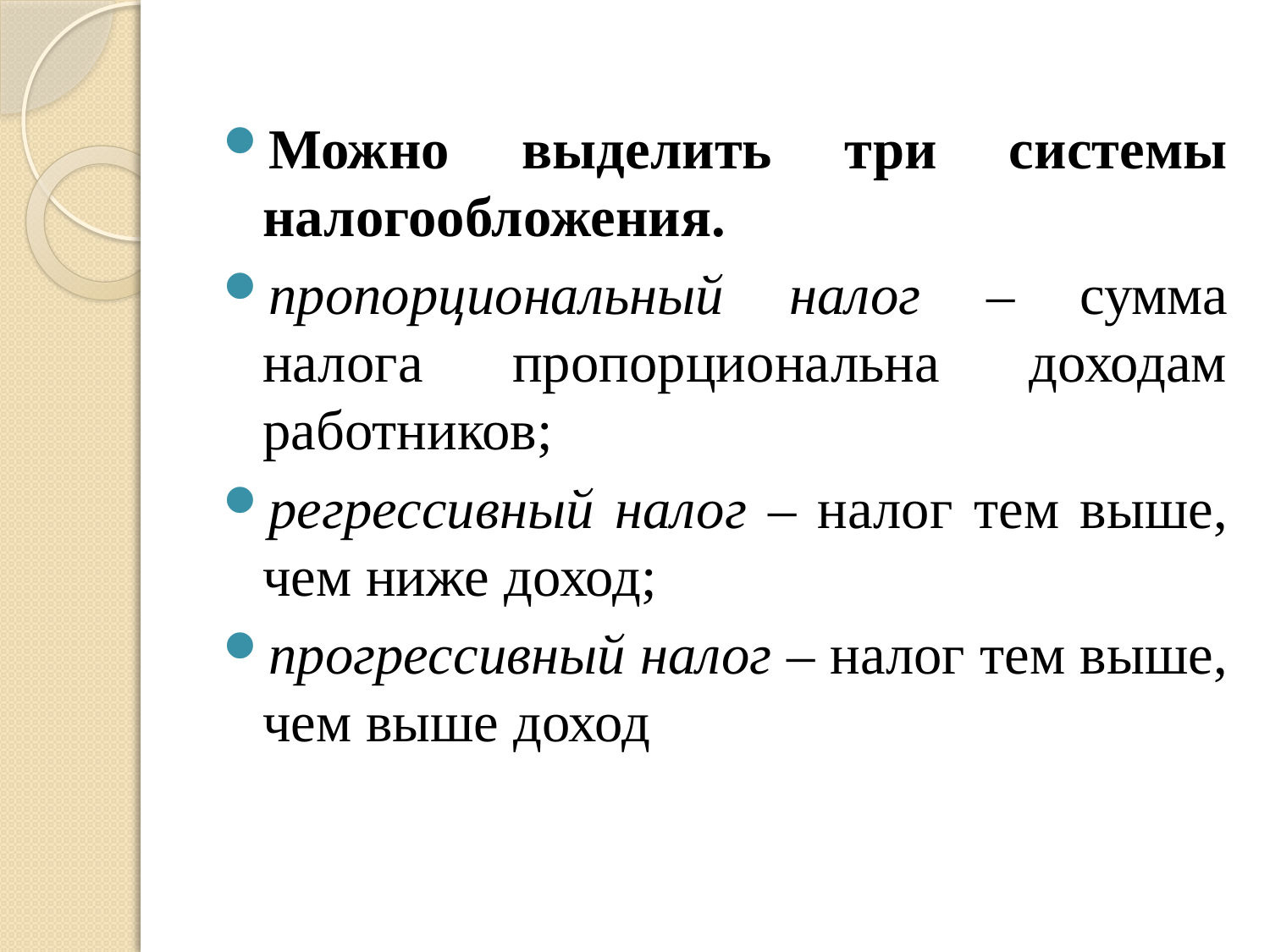

Можно выделить три системы налогообложения.
пропорциональный налог – сумма налога пропорциональна доходам работников;
регрессивный налог – налог тем выше, чем ниже доход;
прогрессивный налог – налог тем выше, чем выше доход